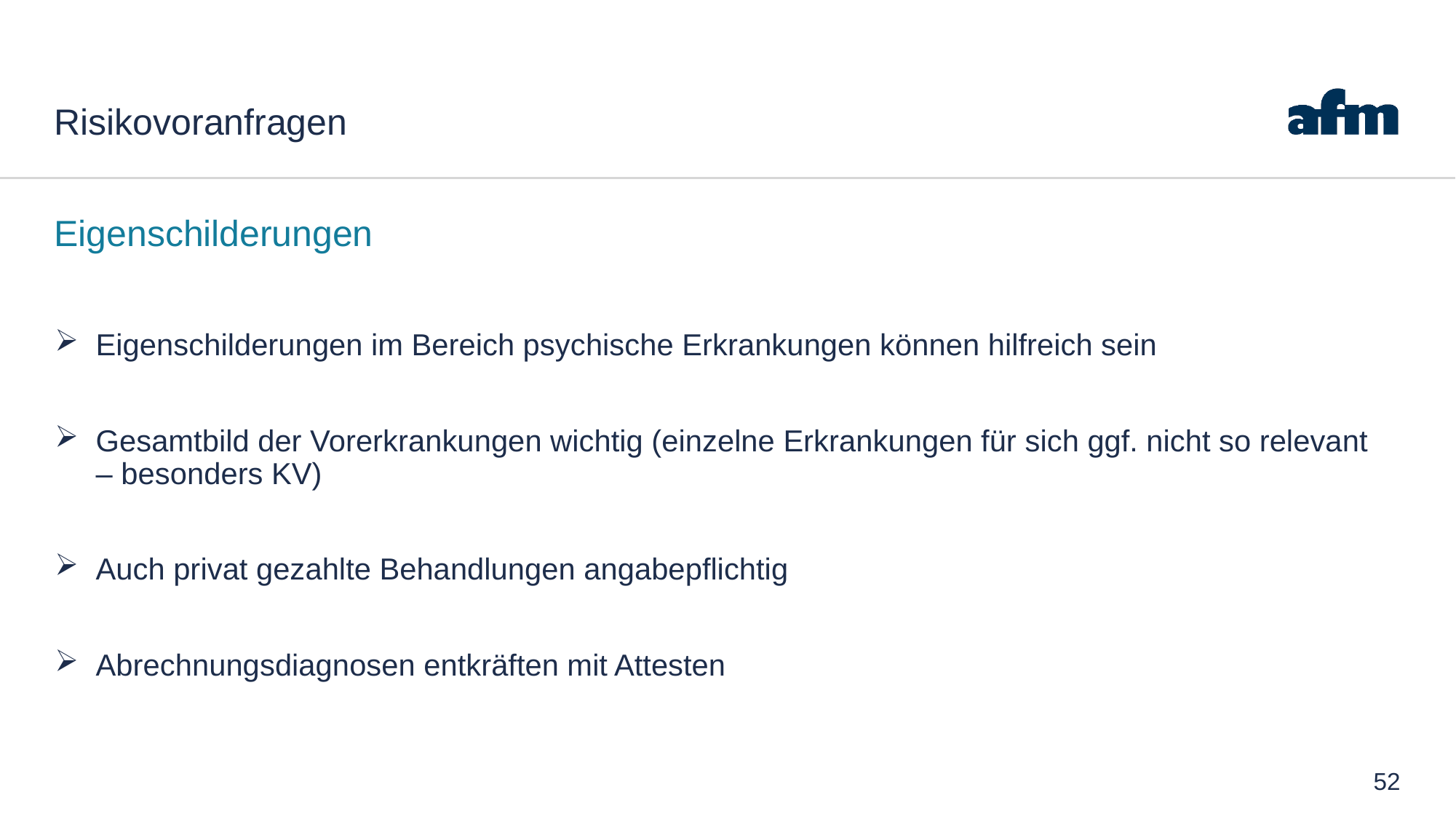

# Risikovoranfragen
Eigenschilderungen

Eigenschilderungen im Bereich psychische Erkrankungen können hilfreich sein

Gesamtbild der Vorerkrankungen wichtig (einzelne Erkrankungen für sich ggf. nicht so relevant – besonders KV)

Auch privat gezahlte Behandlungen angabepflichtig

Abrechnungsdiagnosen entkräften mit Attesten
52